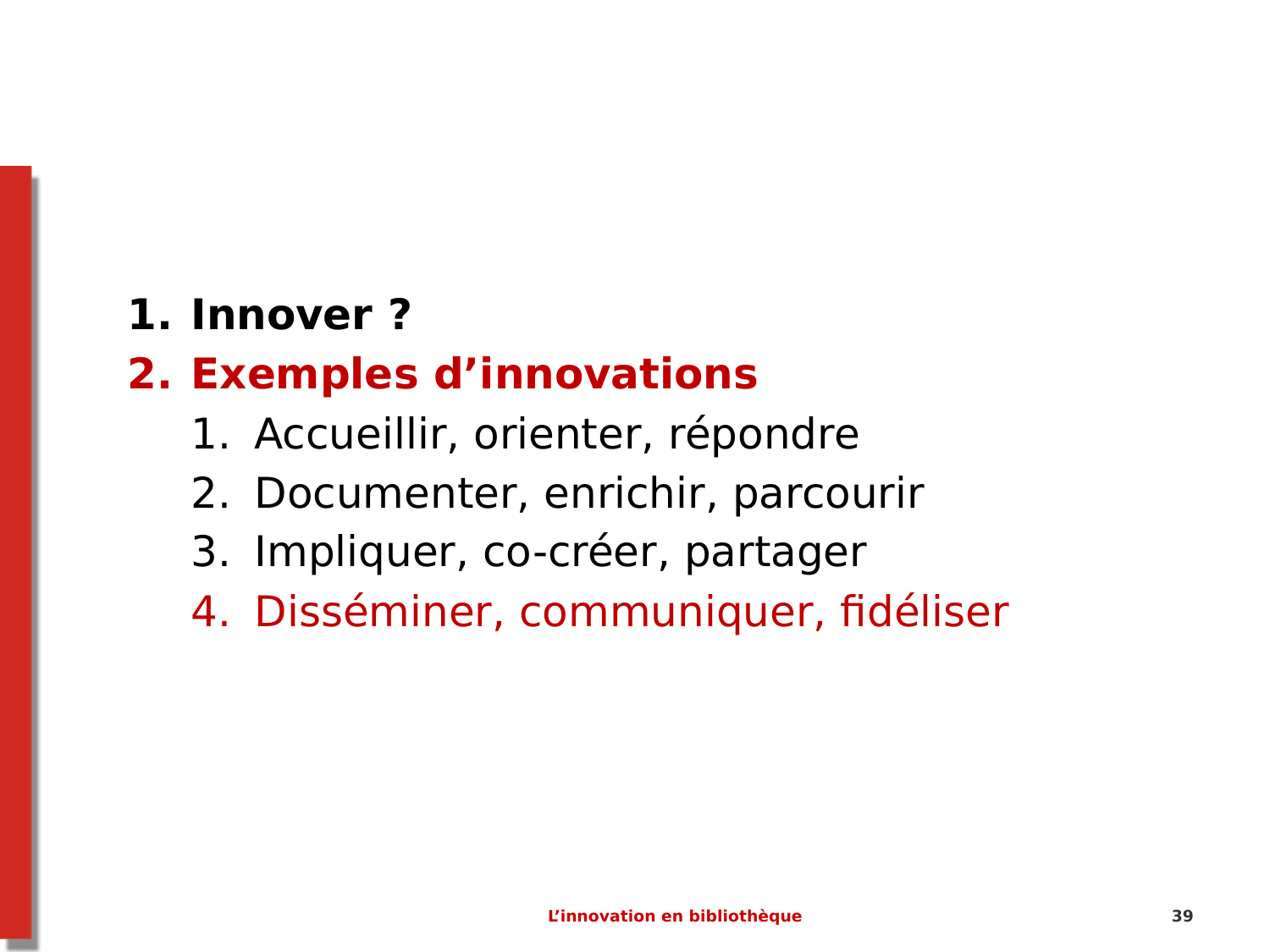

#

Innover ?
Exemples d’innovations
Accueillir, orienter, répondre
Documenter, enrichir, parcourir
Impliquer, co-créer, partager
Disséminer, communiquer, fidéliser

L’innovation en bibliothèque
39